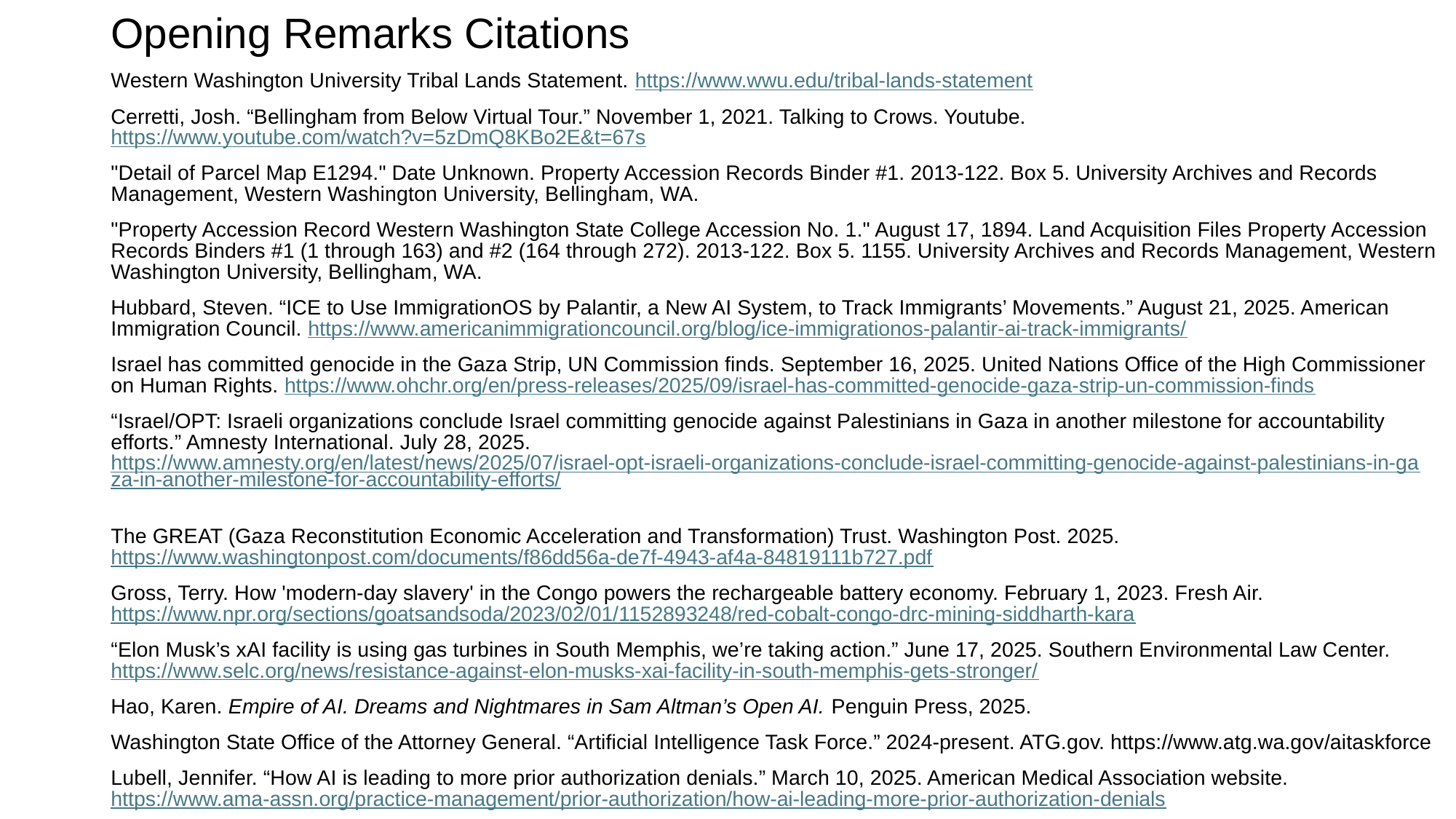

# Opening Remarks Citations
Western Washington University Tribal Lands Statement. https://www.wwu.edu/tribal-lands-statement
Cerretti, Josh. “Bellingham from Below Virtual Tour.” November 1, 2021. Talking to Crows. Youtube. https://www.youtube.com/watch?v=5zDmQ8KBo2E&t=67s
"Detail of Parcel Map E1294." Date Unknown. Property Accession Records Binder #1. 2013-122. Box 5. University Archives and Records Management, Western Washington University, Bellingham, WA.
"Property Accession Record Western Washington State College Accession No. 1." August 17, 1894. Land Acquisition Files Property Accession Records Binders #1 (1 through 163) and #2 (164 through 272). 2013-122. Box 5. 1155. University Archives and Records Management, Western Washington University, Bellingham, WA.
Hubbard, Steven. “ICE to Use ImmigrationOS by Palantir, a New AI System, to Track Immigrants’ Movements.” August 21, 2025. American Immigration Council. https://www.americanimmigrationcouncil.org/blog/ice-immigrationos-palantir-ai-track-immigrants/
Israel has committed genocide in the Gaza Strip, UN Commission finds. September 16, 2025. United Nations Office of the High Commissioner on Human Rights. https://www.ohchr.org/en/press-releases/2025/09/israel-has-committed-genocide-gaza-strip-un-commission-finds
“Israel/OPT: Israeli organizations conclude Israel committing genocide against Palestinians in Gaza in another milestone for accountability efforts.” Amnesty International. July 28, 2025. https://www.amnesty.org/en/latest/news/2025/07/israel-opt-israeli-organizations-conclude-israel-committing-genocide-against-palestinians-in-gaza-in-another-milestone-for-accountability-efforts/
The GREAT (Gaza Reconstitution Economic Acceleration and Transformation) Trust. Washington Post. 2025. https://www.washingtonpost.com/documents/f86dd56a-de7f-4943-af4a-84819111b727.pdf
Gross, Terry. How 'modern-day slavery' in the Congo powers the rechargeable battery economy. February 1, 2023. Fresh Air. https://www.npr.org/sections/goatsandsoda/2023/02/01/1152893248/red-cobalt-congo-drc-mining-siddharth-kara
“Elon Musk’s xAI facility is using gas turbines in South Memphis, we’re taking action.” June 17, 2025. Southern Environmental Law Center. https://www.selc.org/news/resistance-against-elon-musks-xai-facility-in-south-memphis-gets-stronger/
Hao, Karen. Empire of AI. Dreams and Nightmares in Sam Altman’s Open AI. Penguin Press, 2025.
Washington State Office of the Attorney General. “Artificial Intelligence Task Force.” 2024-present. ATG.gov. https://www.atg.wa.gov/aitaskforce
Lubell, Jennifer. “How AI is leading to more prior authorization denials.” March 10, 2025. American Medical Association website. https://www.ama-assn.org/practice-management/prior-authorization/how-ai-leading-more-prior-authorization-denials